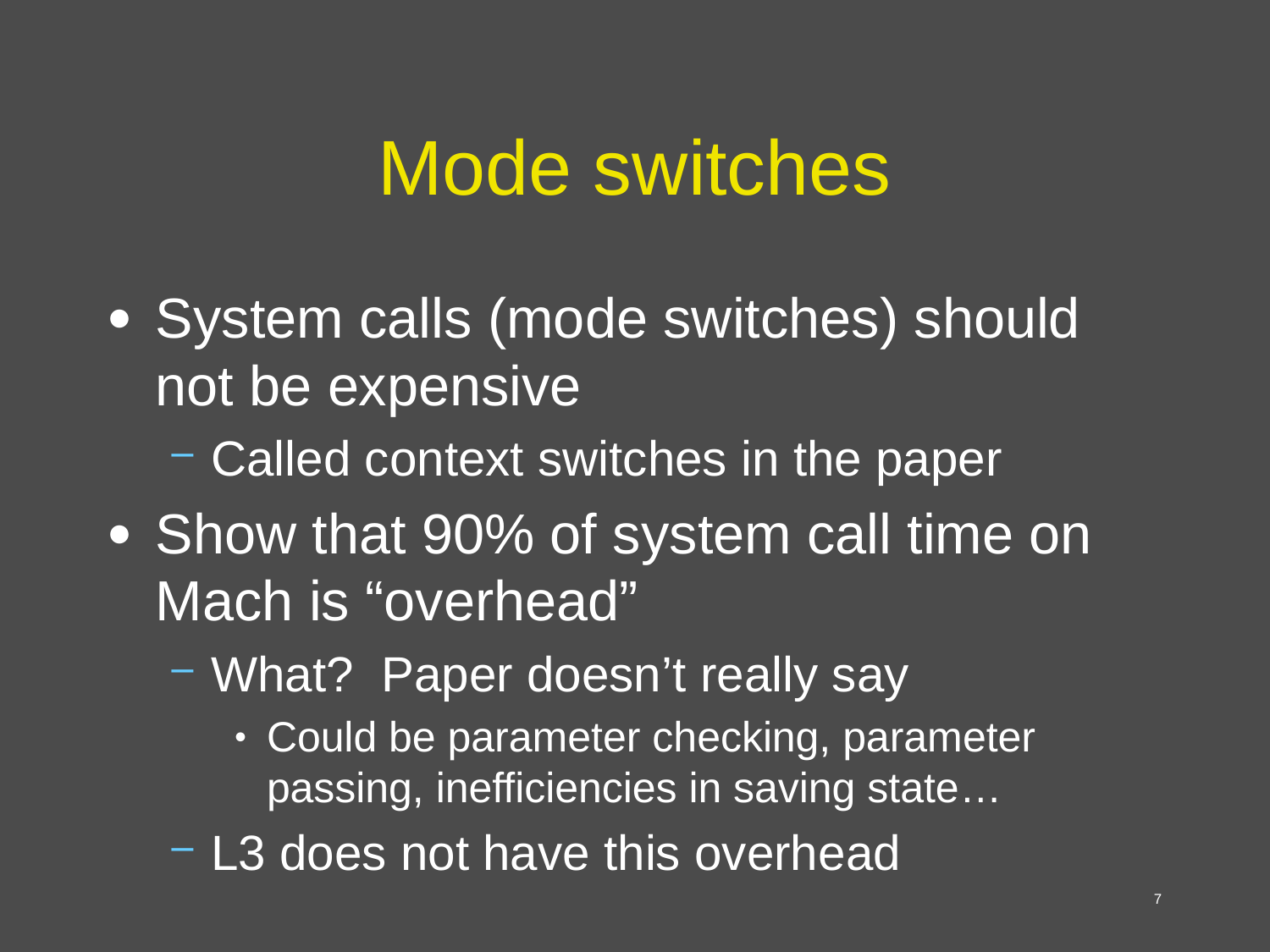

# Mode switches
System calls (mode switches) should not be expensive
Called context switches in the paper
Show that 90% of system call time on Mach is “overhead”
What?  Paper doesn’t really say
Could be parameter checking, parameter passing, inefficiencies in saving state…
L3 does not have this overhead

7